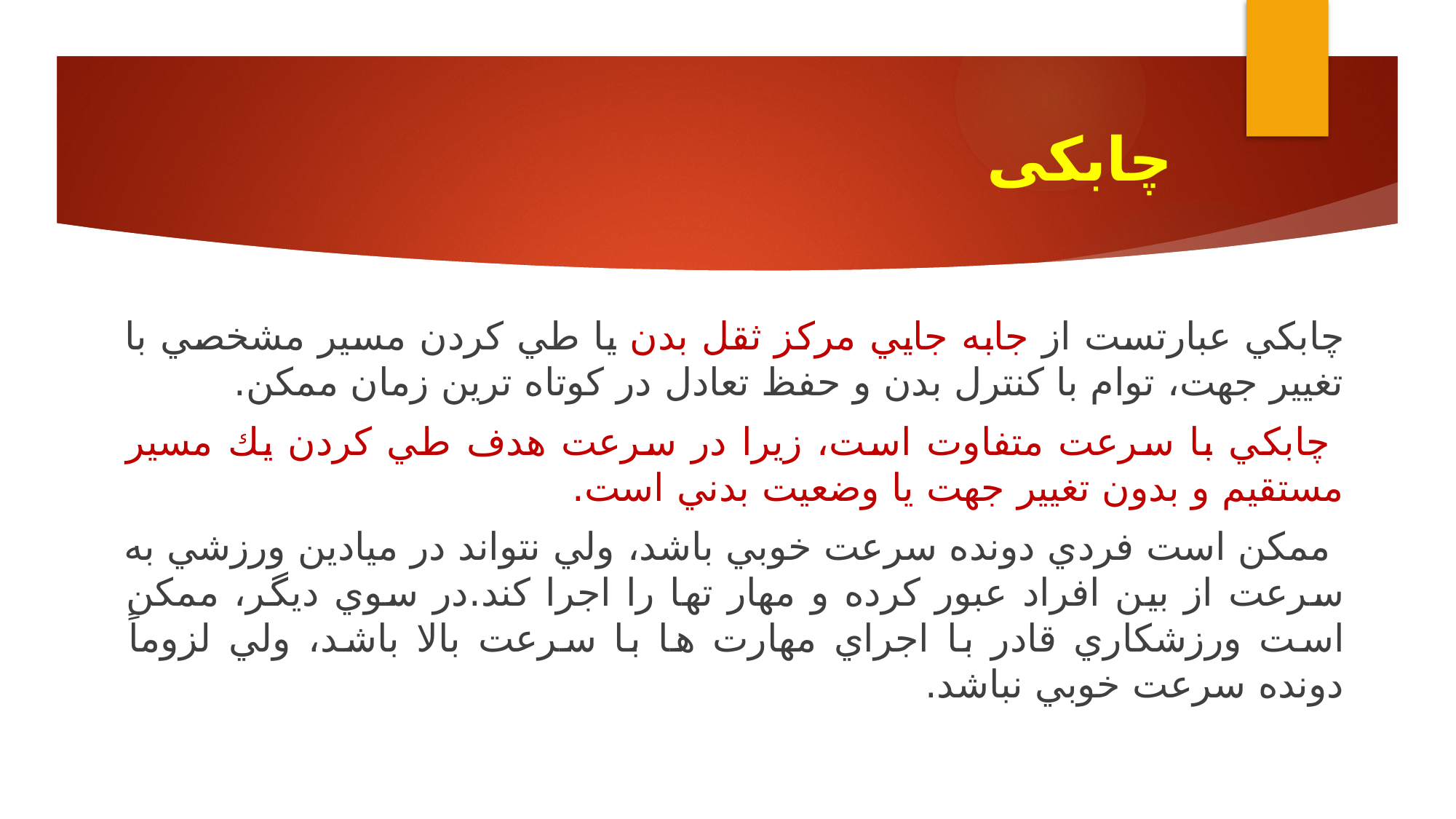

# چابکی
چابكي عبارتست از جابه جايي مركز ثقل بدن يا طي كردن مسير مشخصي با تغيير جهت، توام با كنترل بدن و حفظ تعادل در كوتاه ترين زمان ممكن.
 چابكي با سرعت متفاوت است، زيرا در سرعت هدف طي كردن يك مسير مستقيم و بدون تغيير جهت يا وضعيت بدني است.
 ممكن است فردي دونده سرعت خوبي باشد، ولي نتواند در ميادين ورزشي به سرعت از بين افراد عبور كرده و مهار تها را اجرا كند.در سوي ديگر، ممكن است ورزشكاري قادر با اجراي مهارت ها با سرعت بالا باشد، ولي لزوماً دونده سرعت خوبي نباشد.